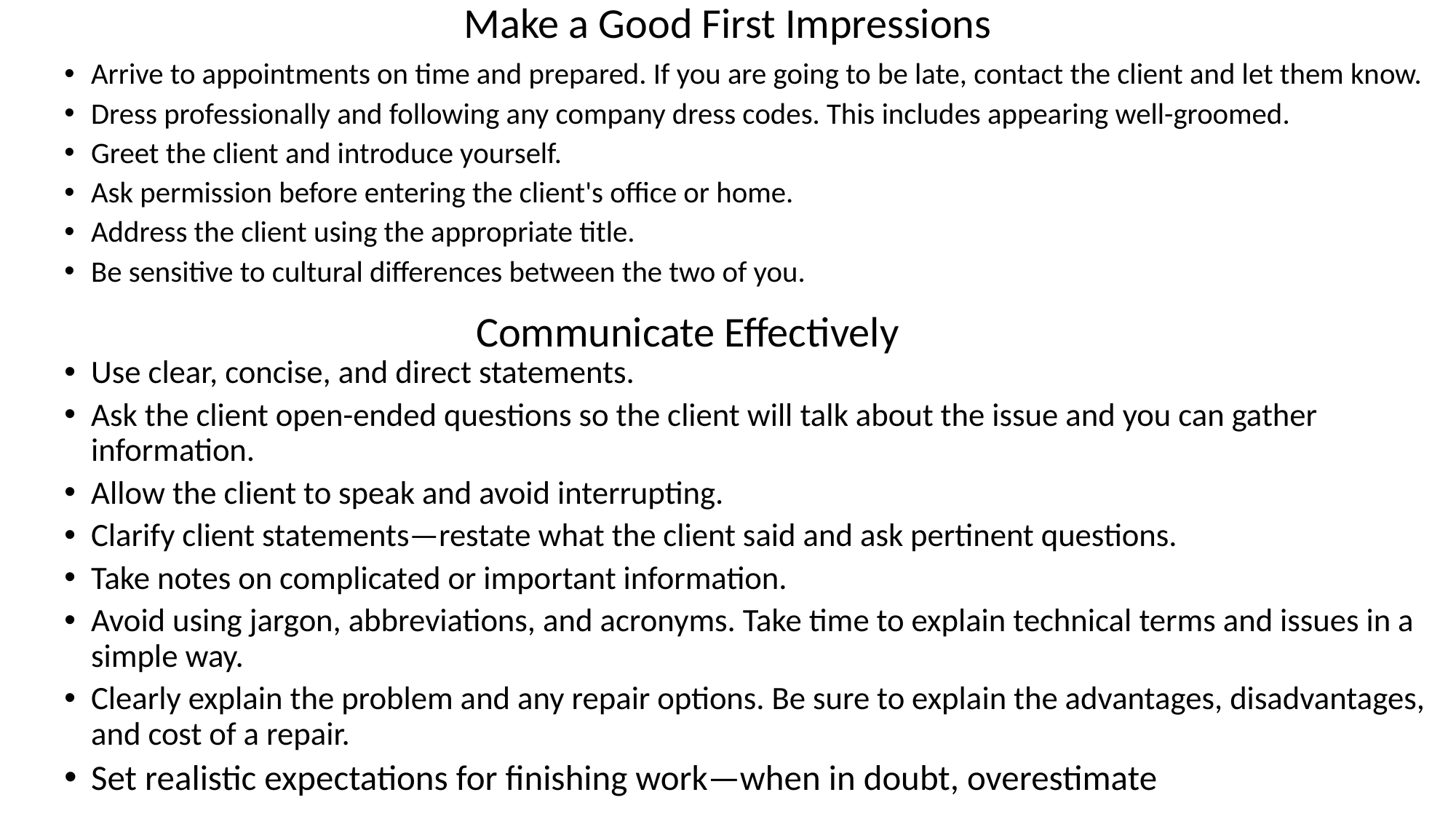

Make a Good First Impressions
Arrive to appointments on time and prepared. If you are going to be late, contact the client and let them know.
Dress professionally and following any company dress codes. This includes appearing well-groomed.
Greet the client and introduce yourself.
Ask permission before entering the client's office or home.
Address the client using the appropriate title.
Be sensitive to cultural differences between the two of you.

Use clear, concise, and direct statements.
Ask the client open-ended questions so the client will talk about the issue and you can gather information.
Allow the client to speak and avoid interrupting.
Clarify client statements—restate what the client said and ask pertinent questions.
Take notes on complicated or important information.
Avoid using jargon, abbreviations, and acronyms. Take time to explain technical terms and issues in a simple way.
Clearly explain the problem and any repair options. Be sure to explain the advantages, disadvantages, and cost of a repair.
Set realistic expectations for finishing work—when in doubt, overestimate

Communicate Effectively